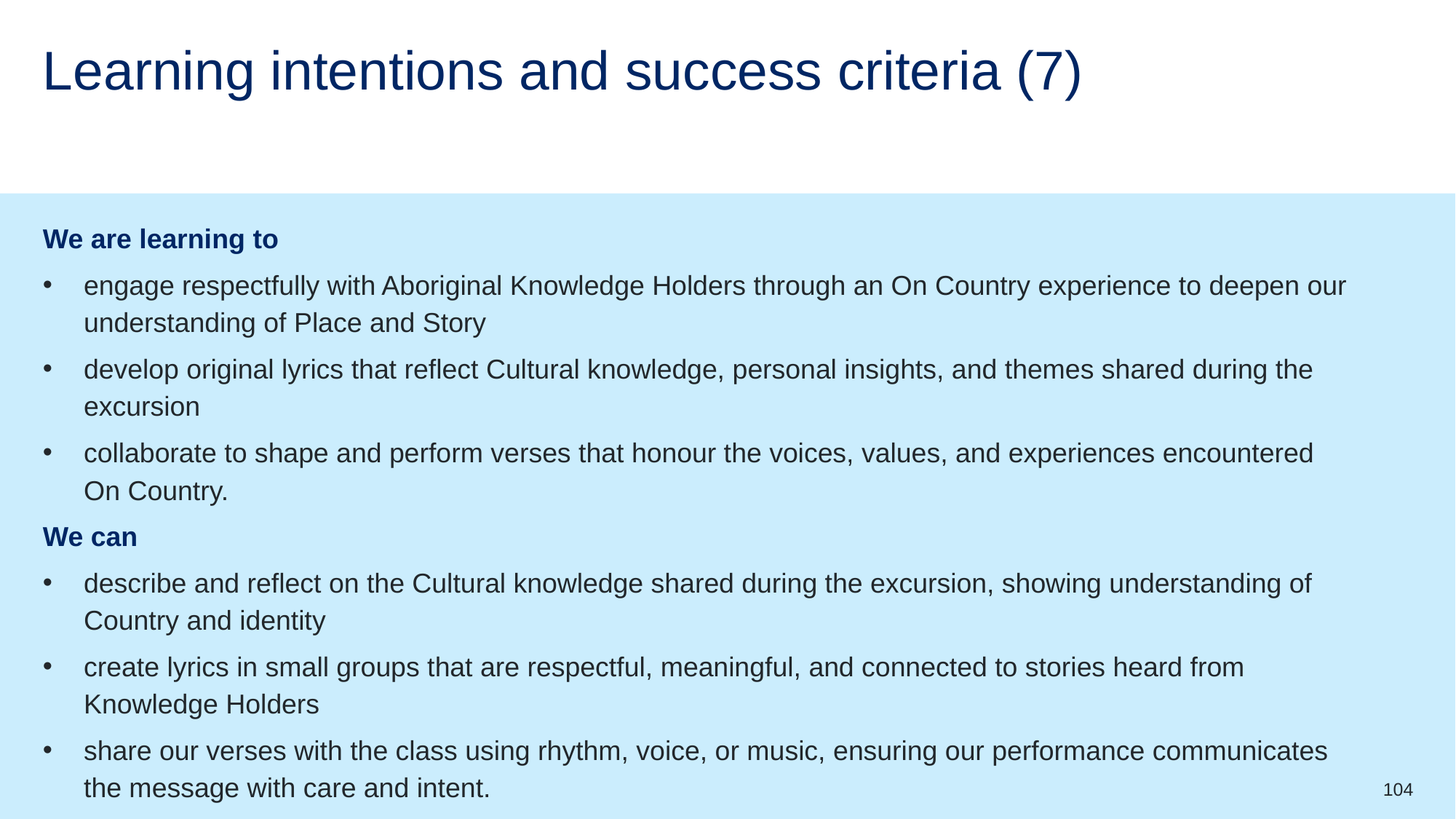

# Learning intentions and success criteria (7)
We are learning to
engage respectfully with Aboriginal Knowledge Holders through an On Country experience to deepen our understanding of Place and Story
develop original lyrics that reflect Cultural knowledge, personal insights, and themes shared during the excursion
collaborate to shape and perform verses that honour the voices, values, and experiences encountered On Country.
We can
describe and reflect on the Cultural knowledge shared during the excursion, showing understanding of Country and identity
create lyrics in small groups that are respectful, meaningful, and connected to stories heard from Knowledge Holders
share our verses with the class using rhythm, voice, or music, ensuring our performance communicates the message with care and intent.
104